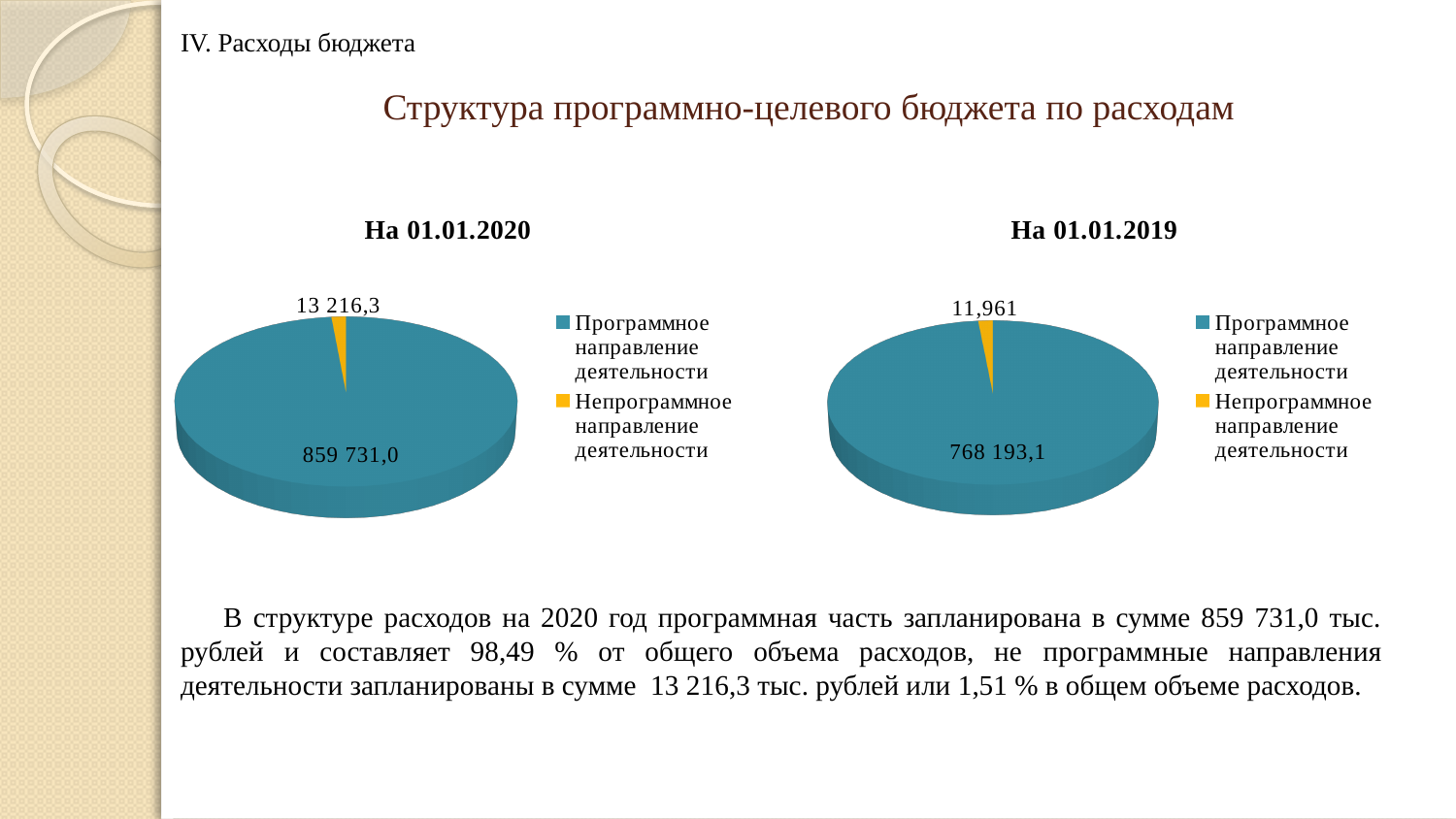

IV. Расходы бюджета
# Структура программно-целевого бюджета по расходам

[unsupported chart]

[unsupported chart]

    В структуре расходов на 2020 год программная часть запланирована в сумме 859 731,0 тыс. рублей и составляет 98,49 % от общего объема расходов, не программные направления деятельности запланированы в сумме  13 216,3 тыс. рублей или 1,51 % в общем объеме расходов.